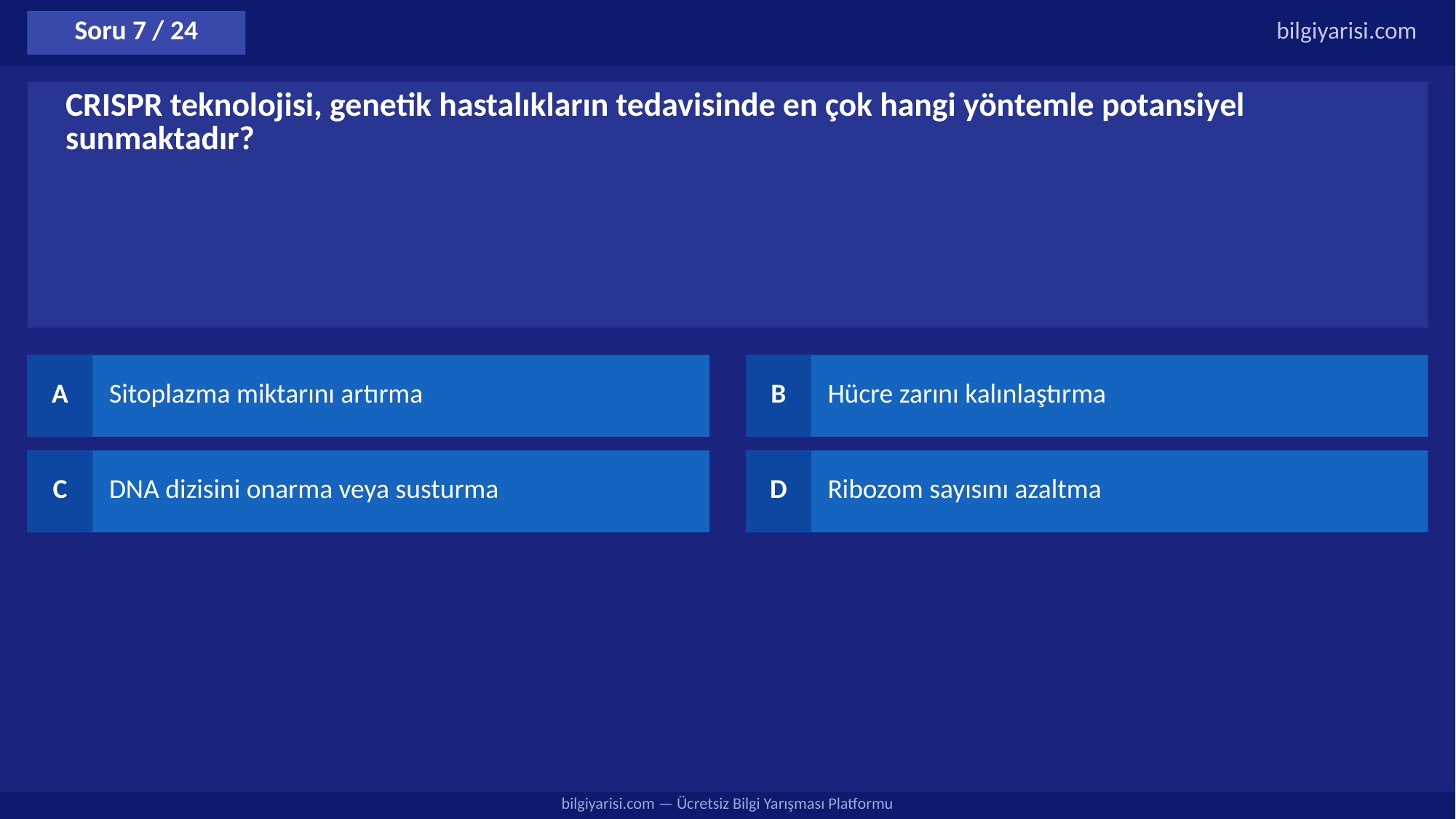

Soru 7 / 24
bilgiyarisi.com

CRISPR teknolojisi, genetik hastalıkların tedavisinde en çok hangi yöntemle potansiyel sunmaktadır?

A
Sitoplazma miktarını artırma

B
Hücre zarını kalınlaştırma

C
DNA dizisini onarma veya susturma

D
Ribozom sayısını azaltma
bilgiyarisi.com — Ücretsiz Bilgi Yarışması Platformu